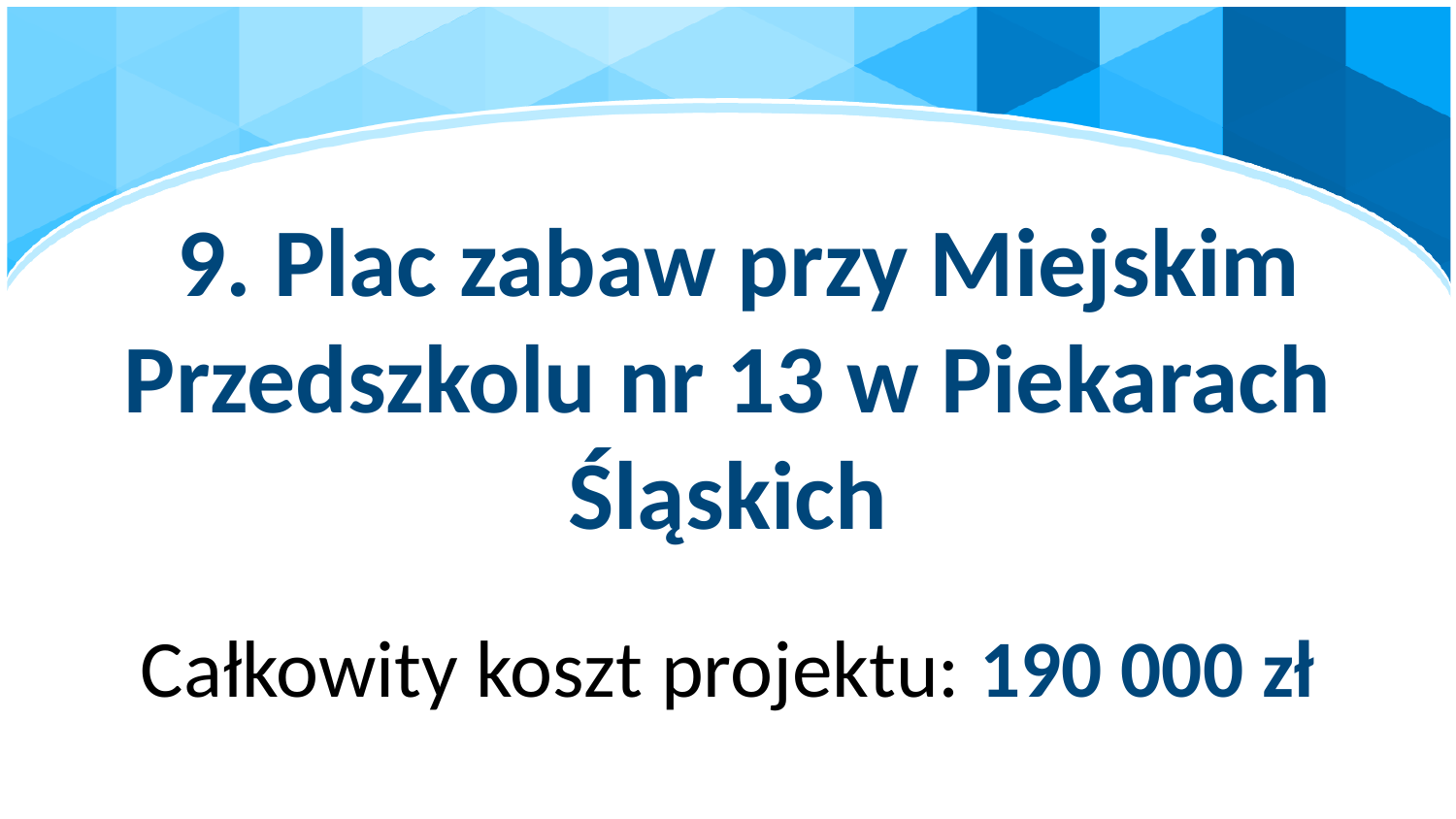

# 9. Plac zabaw przy Miejskim Przedszkolu nr 13 w Piekarach Śląskich
Całkowity koszt projektu: 190 000 zł